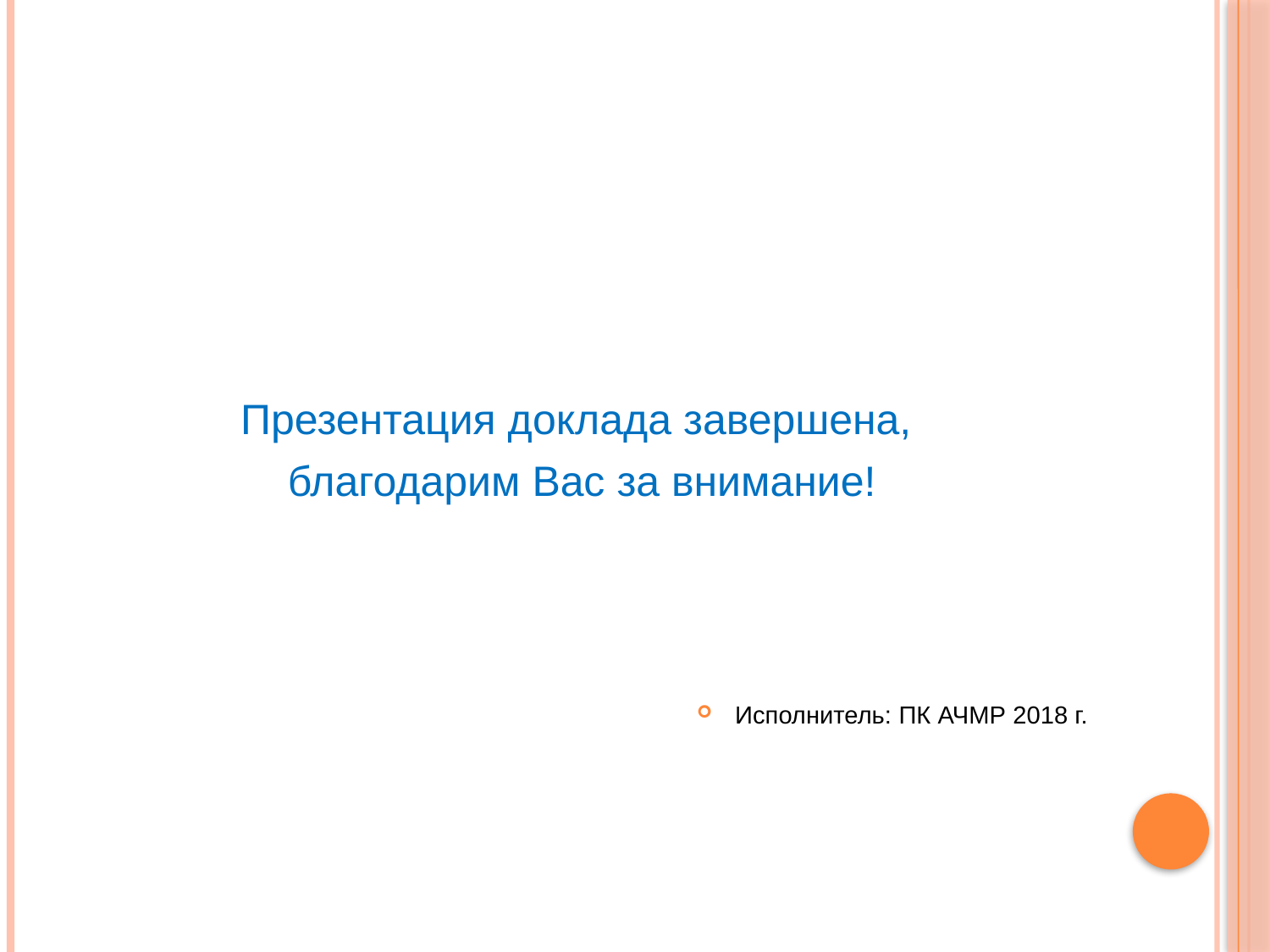

Презентация доклада завершена,
благодарим Вас за внимание!

Исполнитель: ПК АЧМР 2018 г.